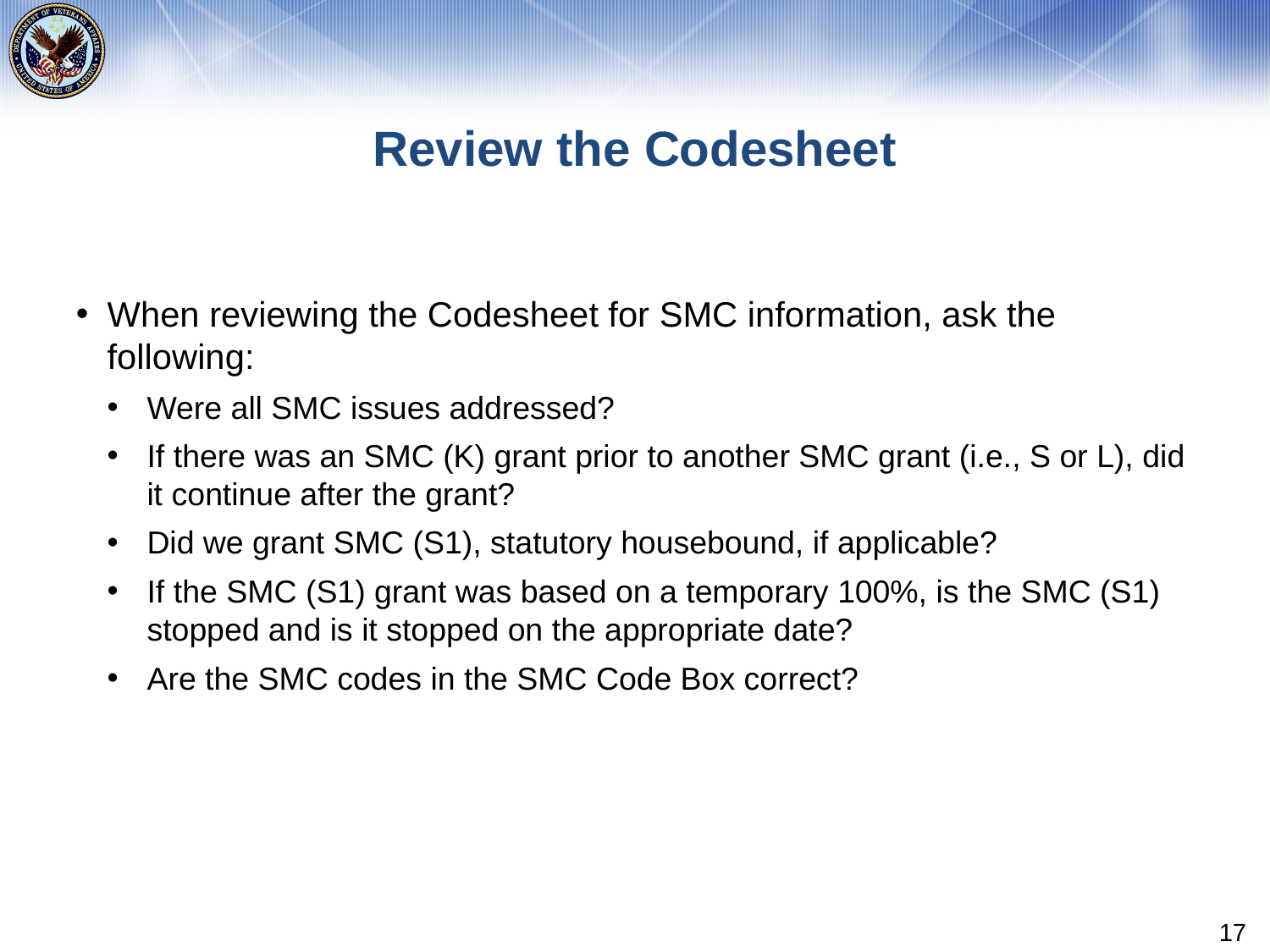

# Review the Codesheet
When reviewing the Codesheet for SMC information, ask the following:
Were all SMC issues addressed?
If there was an SMC (K) grant prior to another SMC grant (i.e., S or L), did it continue after the grant?
Did we grant SMC (S1), statutory housebound, if applicable?
If the SMC (S1) grant was based on a temporary 100%, is the SMC (S1) stopped and is it stopped on the appropriate date?
Are the SMC codes in the SMC Code Box correct?
17